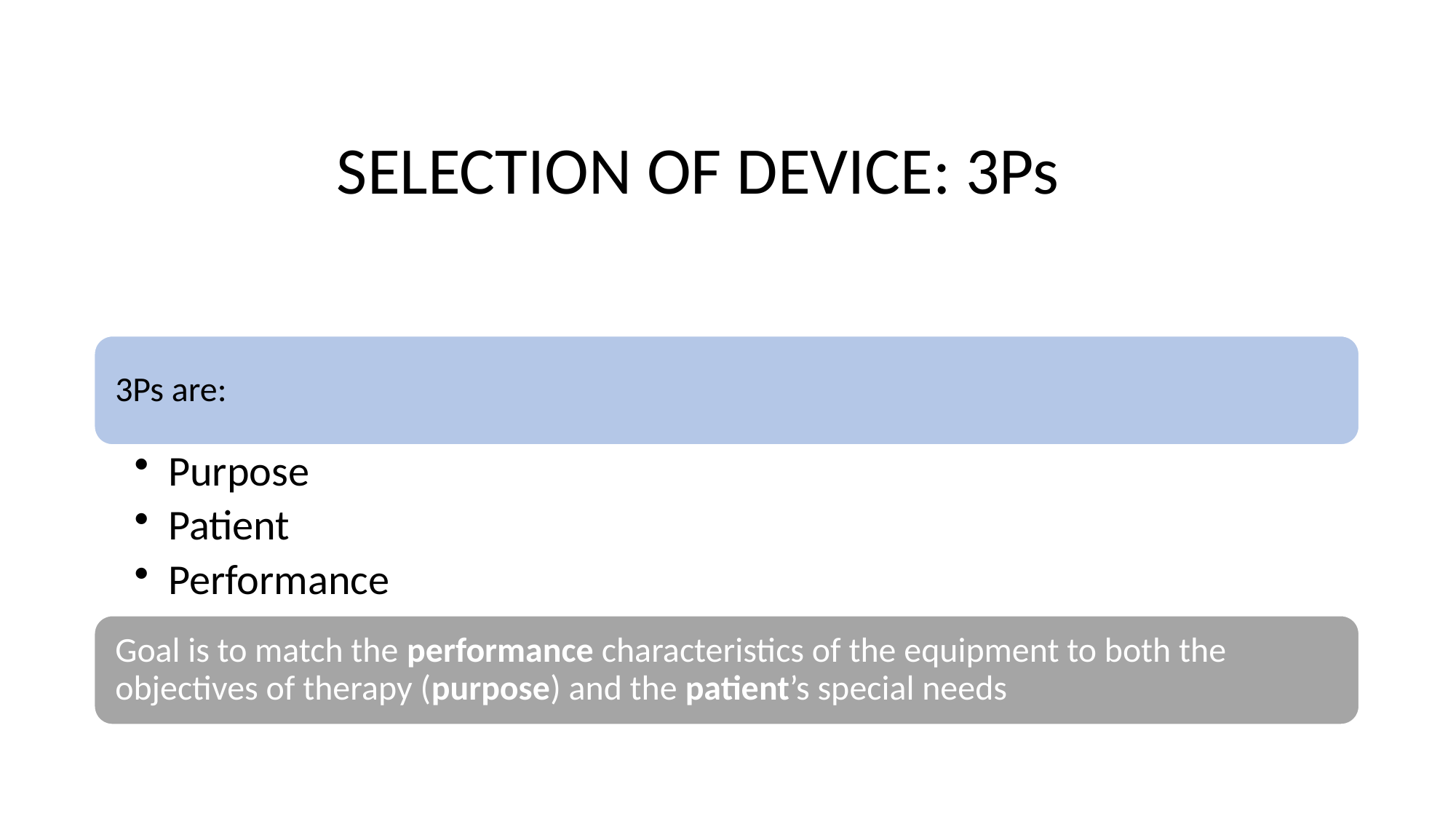

# SELECTION OF DEVICE: 3Ps
3Ps are:
Purpose
Patient
Performance
Goal is to match the performance characteristics of the equipment to both the objectives of therapy (purpose) and the patient’s special needs